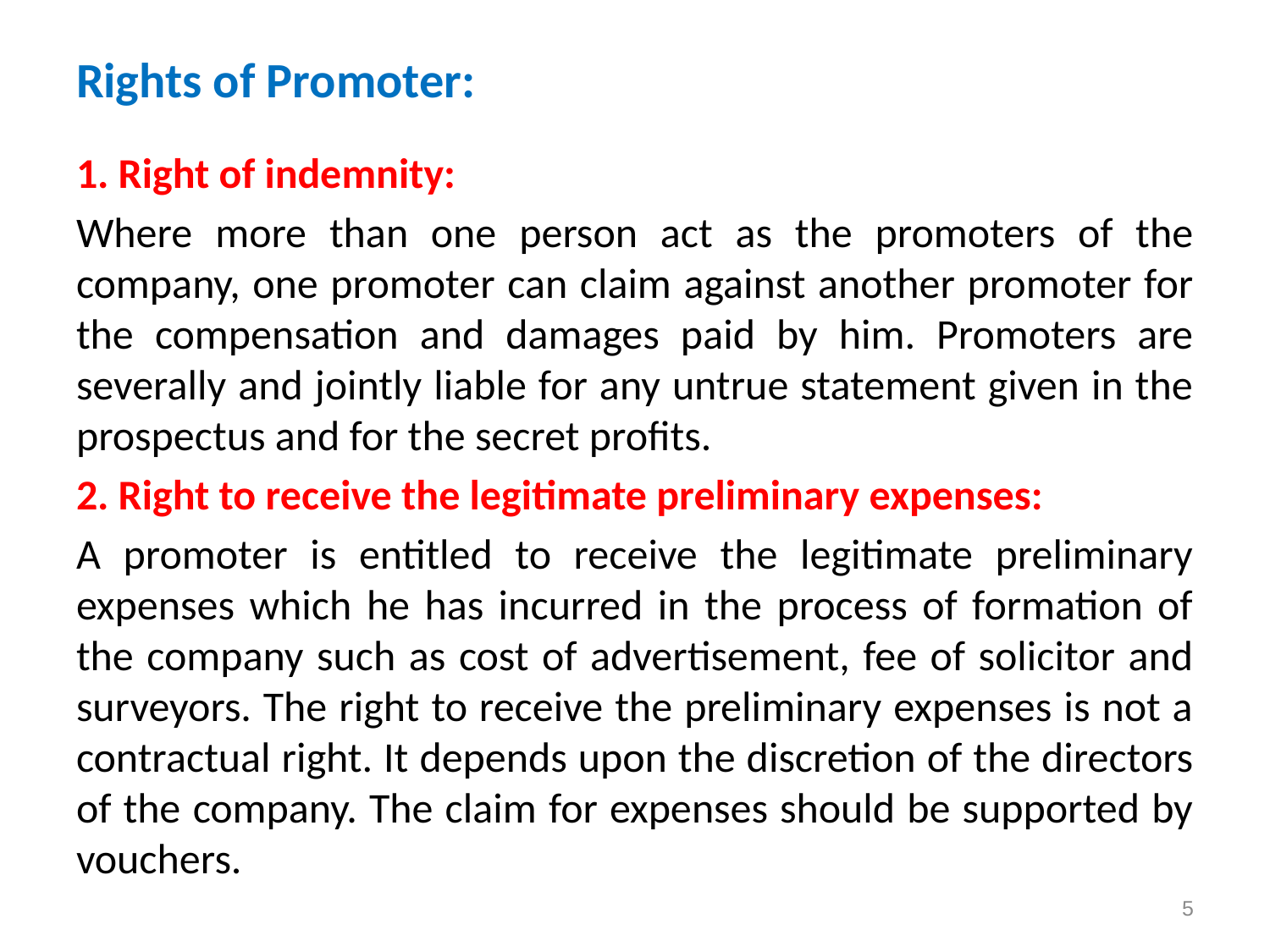

#
Rights of Promoter:

1. Right of indemnity:
Where more than one person act as the promoters of the company, one promoter can claim against another promoter for the compensation and damages paid by him. Promoters are severally and jointly liable for any untrue statement given in the prospectus and for the secret profits.
2. Right to receive the legitimate preliminary expenses:
A promoter is entitled to receive the legitimate preliminary expenses which he has incurred in the process of formation of the company such as cost of advertisement, fee of solicitor and surveyors. The right to receive the preliminary expenses is not a contractual right. It depends upon the discretion of the directors of the company. The claim for expenses should be supported by vouchers.
5